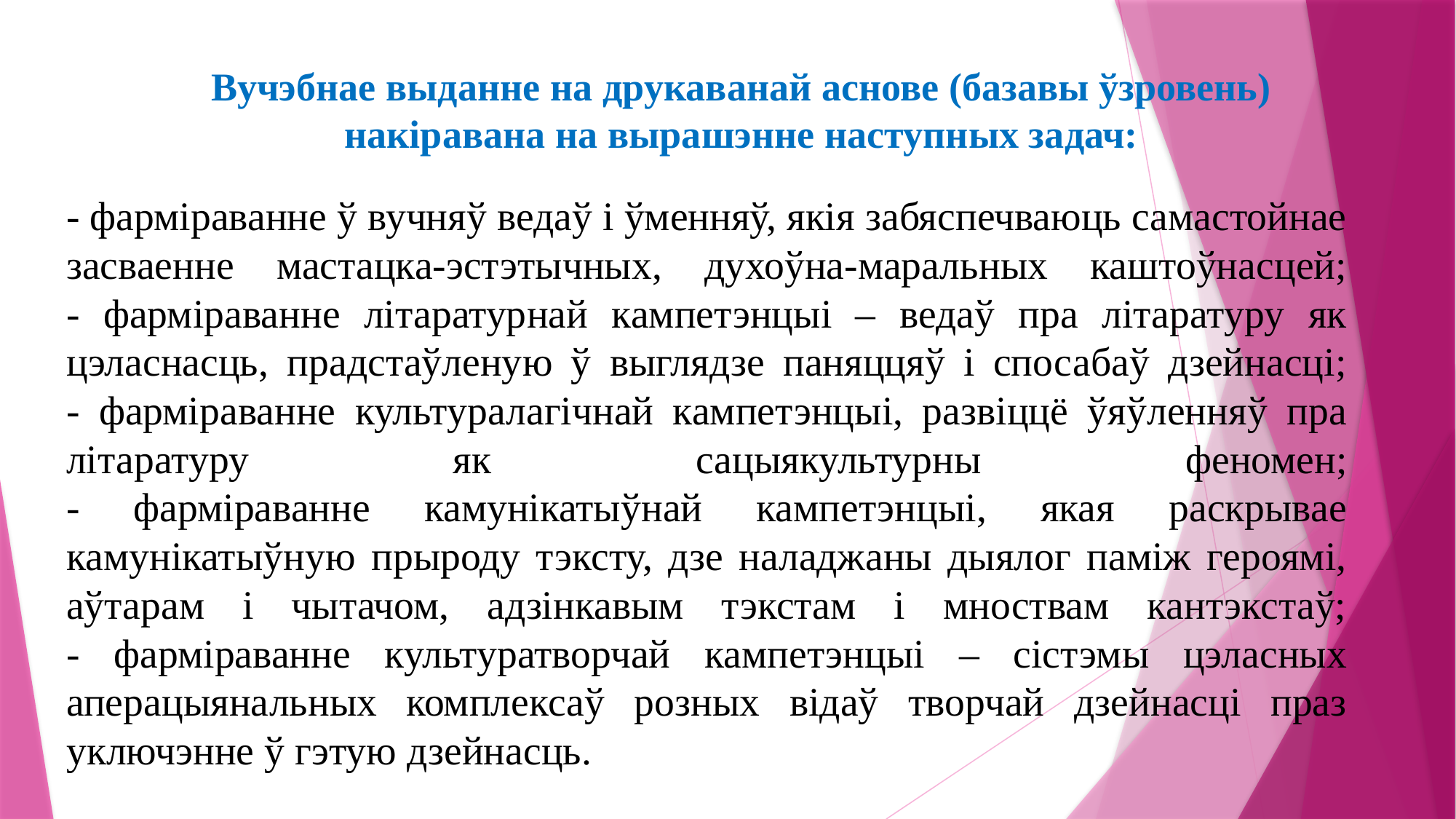

Вучэбнае выданне на друкаванай аснове (базавы ўзровень) накіравана на вырашэнне наступных задач:
# - фарміраванне ў вучняў ведаў і ўменняў, якія забяспечваюць самастойнае засваенне мастацка-эстэтычных, духоўна-маральных каштоўнасцей; - фарміраванне літаратурнай кампетэнцыі – ведаў пра літаратуру як цэласнасць, прадстаўленую ў выглядзе паняццяў і спосабаў дзейнасці; - фарміраванне культуралагічнай кампетэнцыі, развіццё ўяўленняў пра літаратуру як сацыякультурны феномен; - фарміраванне камунікатыўнай кампетэнцыі, якая раскрывае камунікатыўную прыроду тэксту, дзе наладжаны дыялог паміж героямі, аўтарам і чытачом, адзінкавым тэкстам і мноствам кантэкстаў; - фарміраванне культуратворчай кампетэнцыі – сістэмы цэласных аперацыянальных комплексаў розных відаў творчай дзейнасці праз уключэнне ў гэтую дзейнасць.